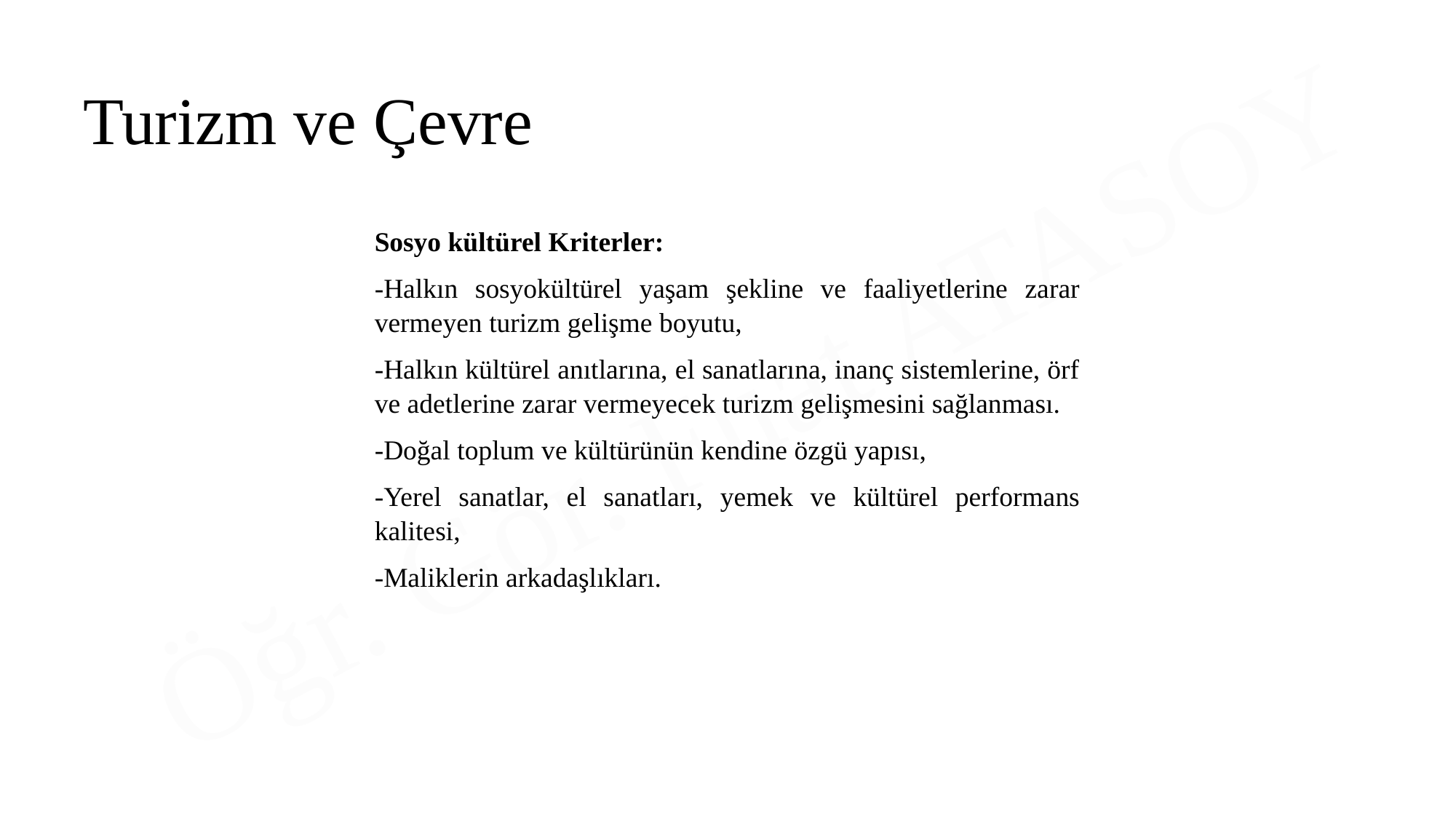

Turizm ve Çevre
Sosyo kültürel Kriterler:
-Halkın sosyokültürel yaşam şekline ve faaliyetlerine zarar vermeyen turizm gelişme boyutu,
-Halkın kültürel anıtlarına, el sanatlarına, inanç sistemlerine, örf ve adetlerine zarar vermeyecek turizm gelişmesini sağlanması.
-Doğal toplum ve kültürünün kendine özgü yapısı,
-Yerel sanatlar, el sanatları, yemek ve kültürel performans kalitesi,
-Maliklerin arkadaşlıkları.